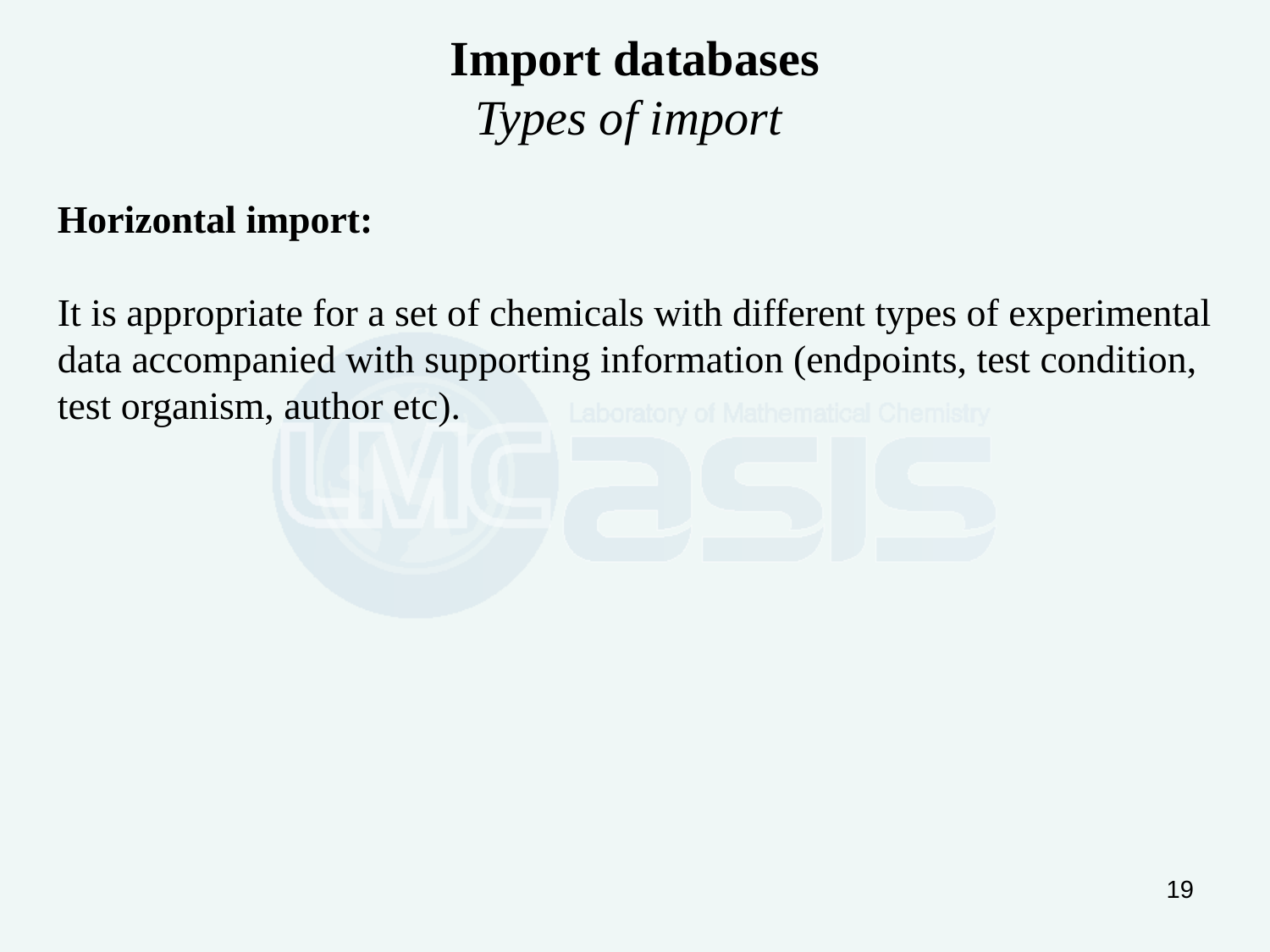

Import databases
Types of import
Horizontal import:

It is appropriate for a set of chemicals with different types of experimental data accompanied with supporting information (endpoints, test condition, test organism, author etc).
19